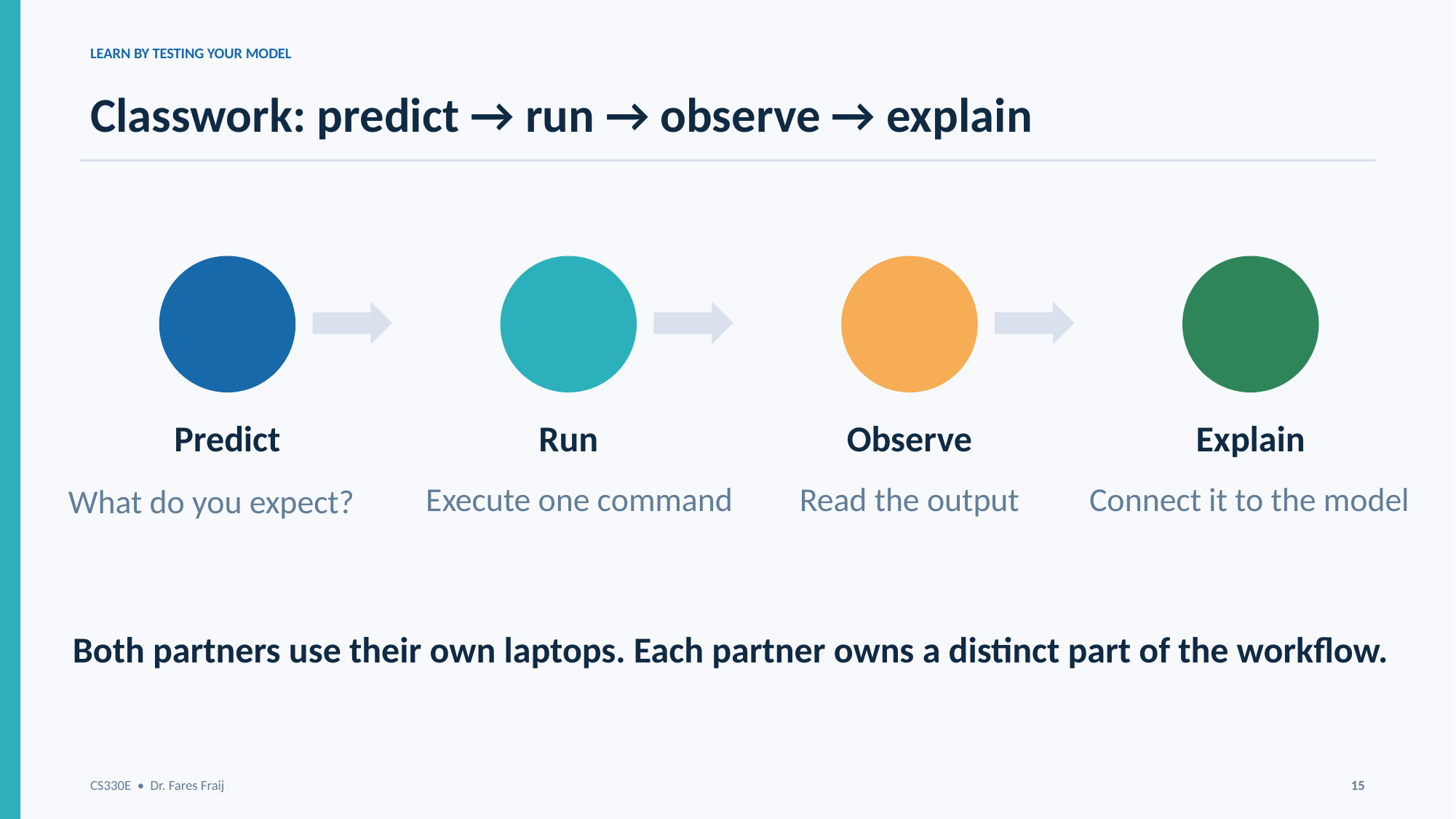

LEARN BY TESTING YOUR MODEL
Classwork: predict → run → observe → explain

Predict
Run
Observe
Explain
Execute one command
Read the output
Connect it to the model
What do you expect?
Both partners use their own laptops. Each partner owns a distinct part of the workflow.
CS330E  •  Dr. Fares Fraij
15